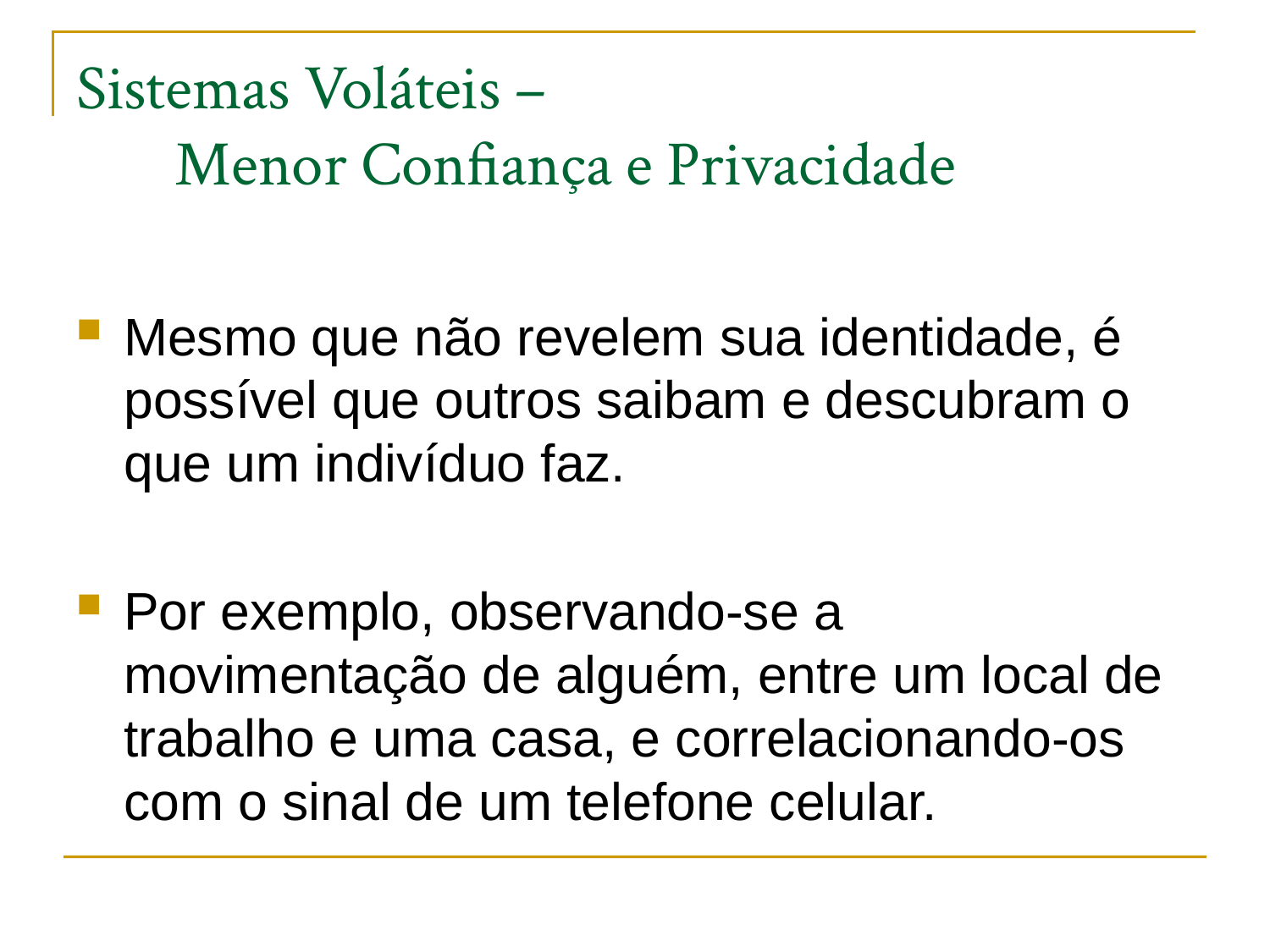

# Sistemas Voláteis – Menor Confiança e Privacidade

Mesmo que não revelem sua identidade, é possível que outros saibam e descubram o que um indivíduo faz.

Por exemplo, observando-se a movimentação de alguém, entre um local de trabalho e uma casa, e correlacionando-os com o sinal de um telefone celular.